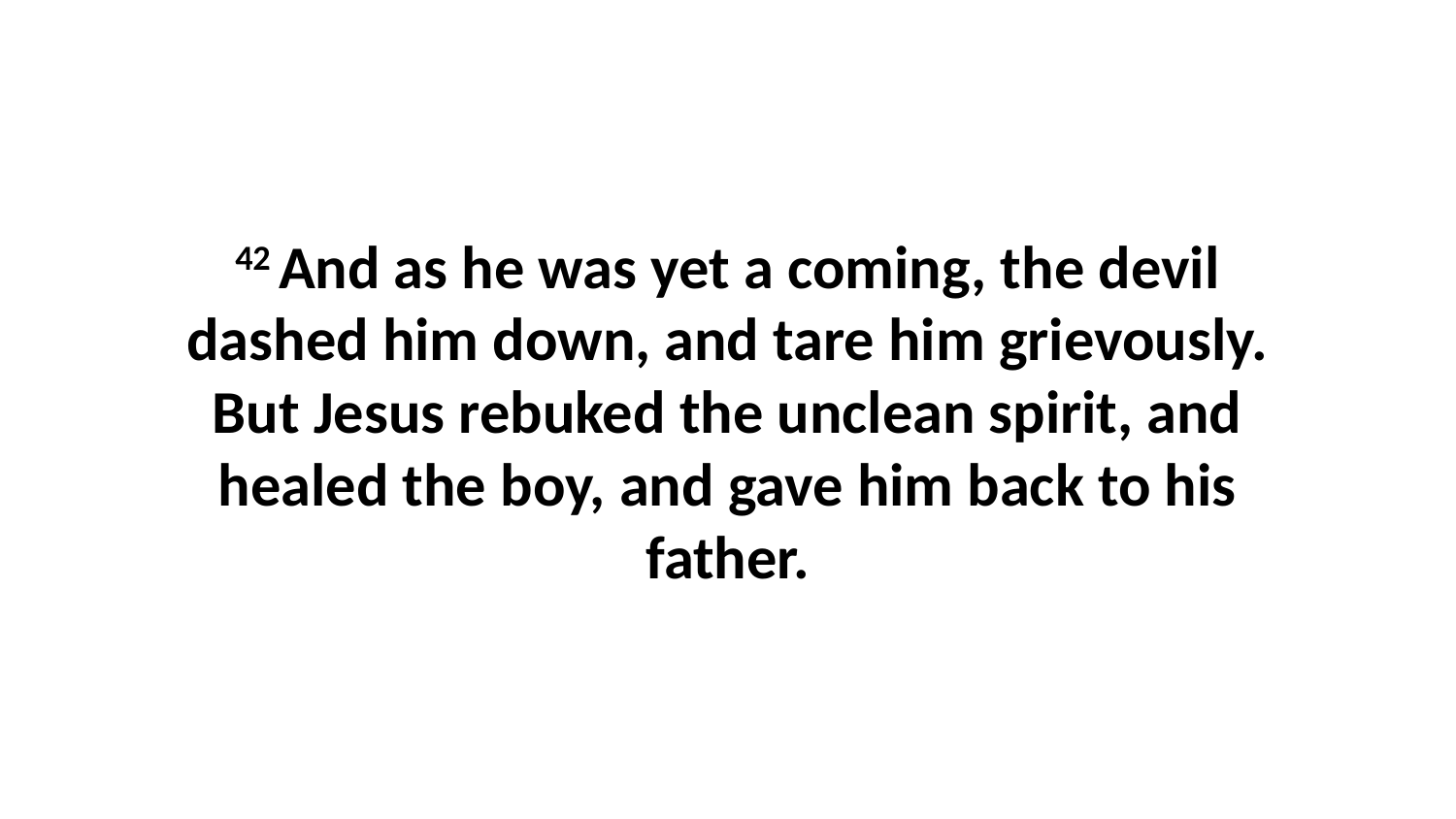

42 And as he was yet a coming, the devil dashed him down, and tare him grievously. But Jesus rebuked the unclean spirit, and healed the boy, and gave him back to his father.